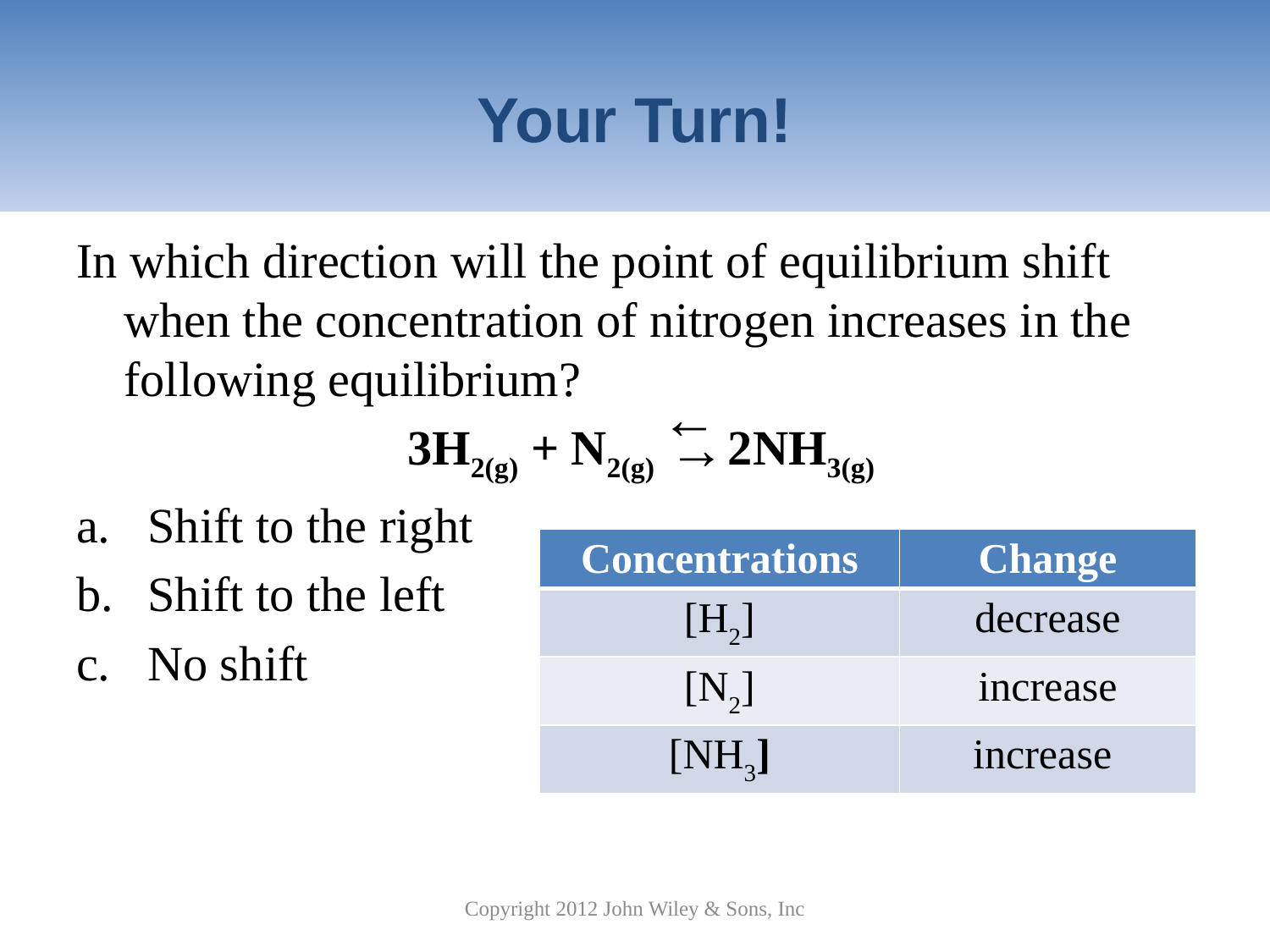

# Your Turn!
In which direction will the point of equilibrium shift when the concentration of nitrogen increases in the following equilibrium?
 3H2(g) + N2(g)      2NH3(g)
Shift to the right
Shift to the left
No shift

→
→
| Concentrations | Change |
| --- | --- |
| [H2] | decrease |
| [N2] | increase |
| [NH3] | increase |
Copyright 2012 John Wiley & Sons, Inc